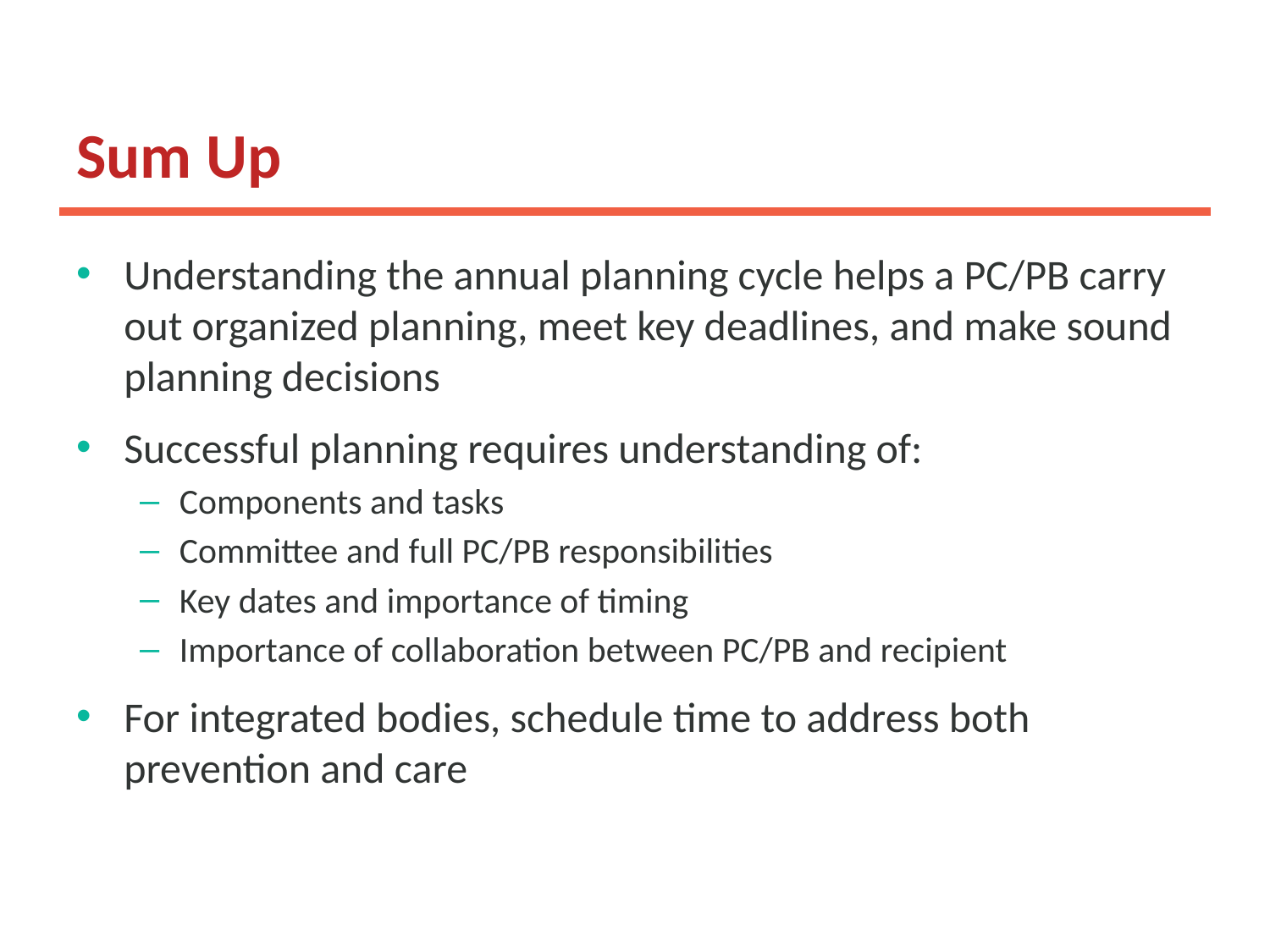

# Sum Up
Understanding the annual planning cycle helps a PC/PB carry out organized planning, meet key deadlines, and make sound planning decisions
Successful planning requires understanding of:
Components and tasks
Committee and full PC/PB responsibilities
Key dates and importance of timing
Importance of collaboration between PC/PB and recipient
For integrated bodies, schedule time to address both prevention and care